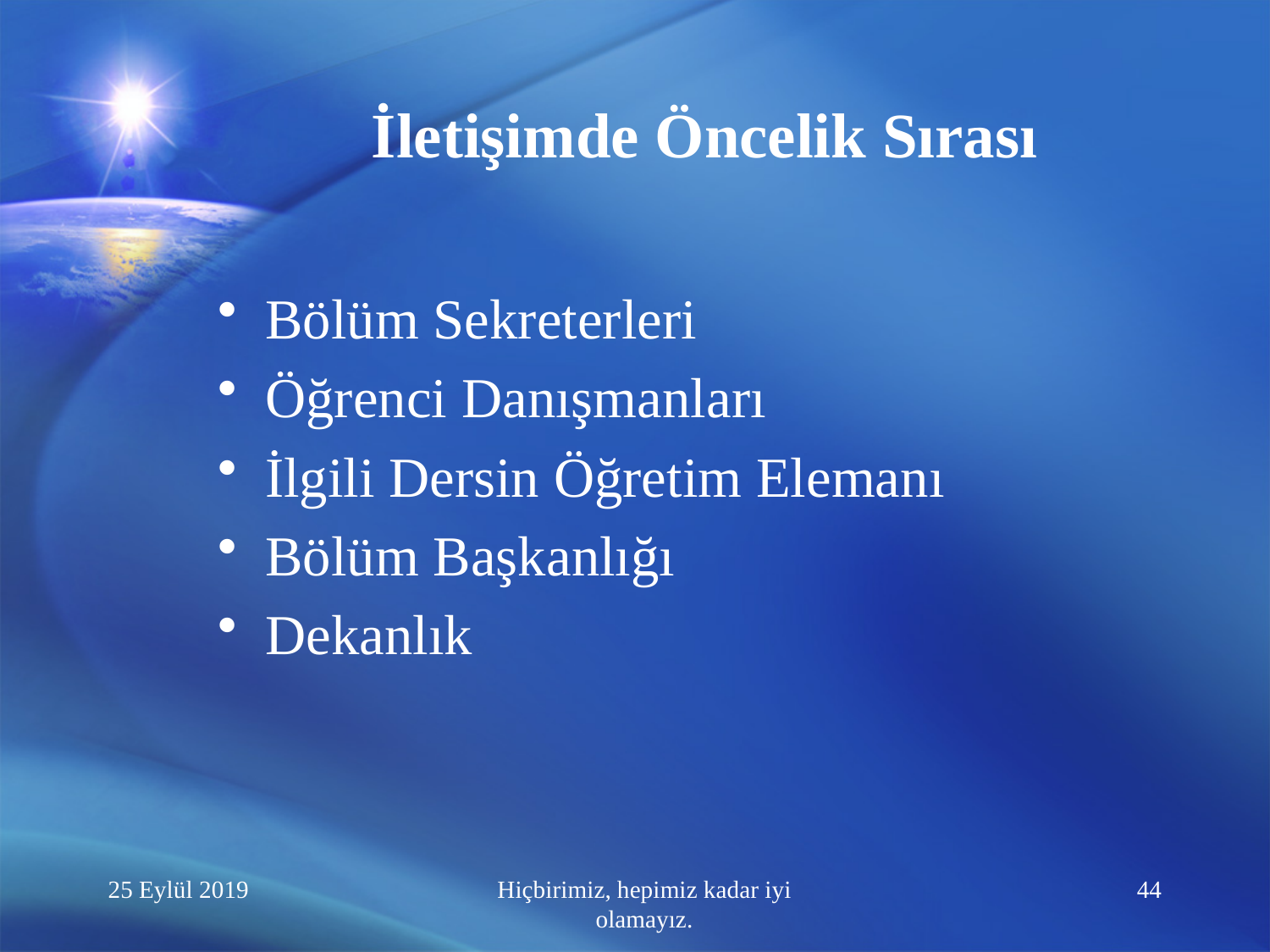

# İletişimde Öncelik Sırası
Bölüm Sekreterleri
Öğrenci Danışmanları
İlgili Dersin Öğretim Elemanı
Bölüm Başkanlığı
Dekanlık

25 Eylül 2019
Hiçbirimiz, hepimiz kadar iyi olamayız.
44